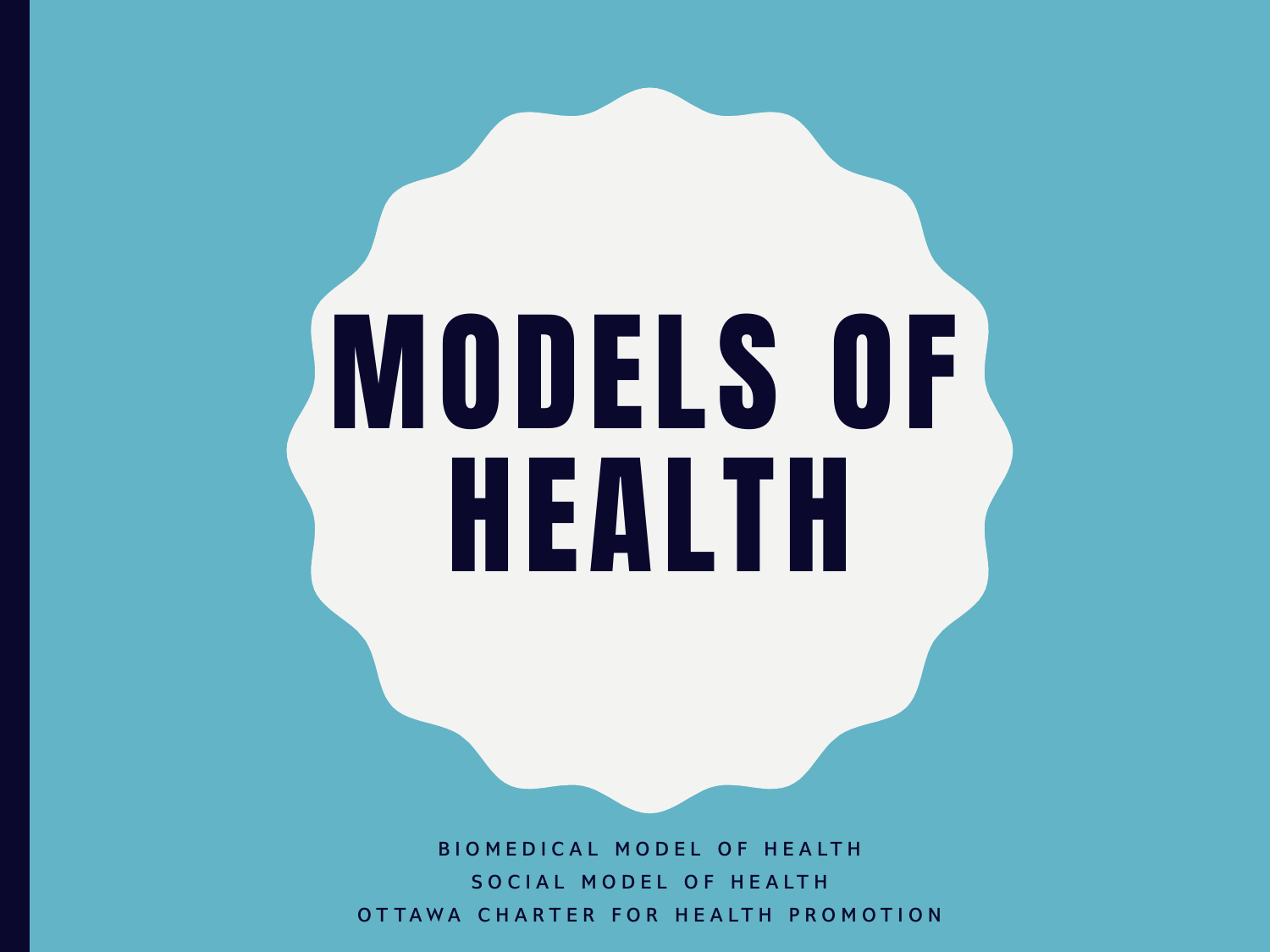

# Models of Health
Biomedical Model of Health
Social Model of Health
Ottawa Charter for health promotion